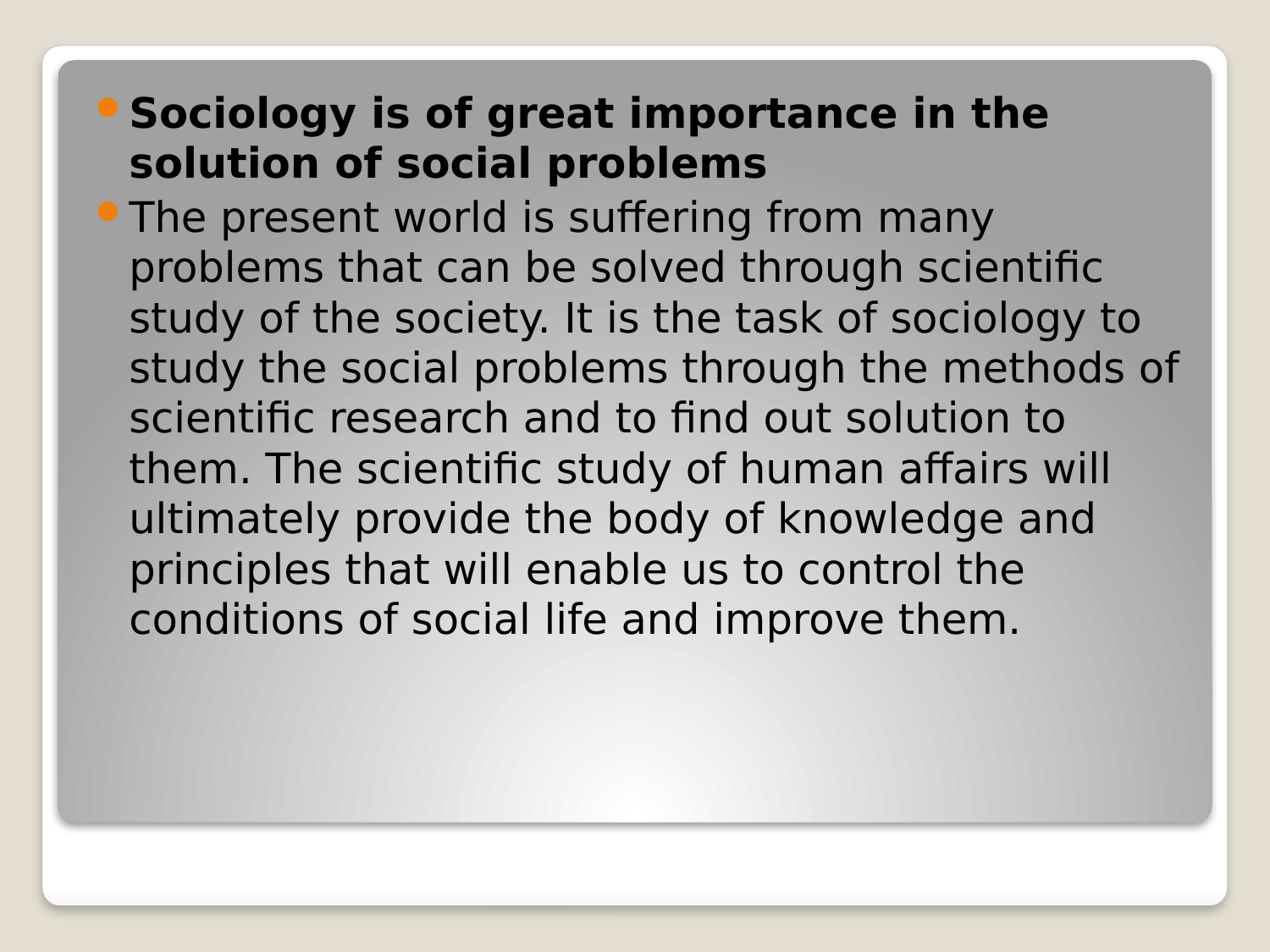

Sociology is of great importance in the solution of social problems
The present world is suffering from many problems that can be solved through scientific study of the society. It is the task of sociology to study the social problems through the methods of scientific research and to find out solution to them. The scientific study of human affairs will ultimately provide the body of knowledge and principles that will enable us to control the conditions of social life and improve them.
#